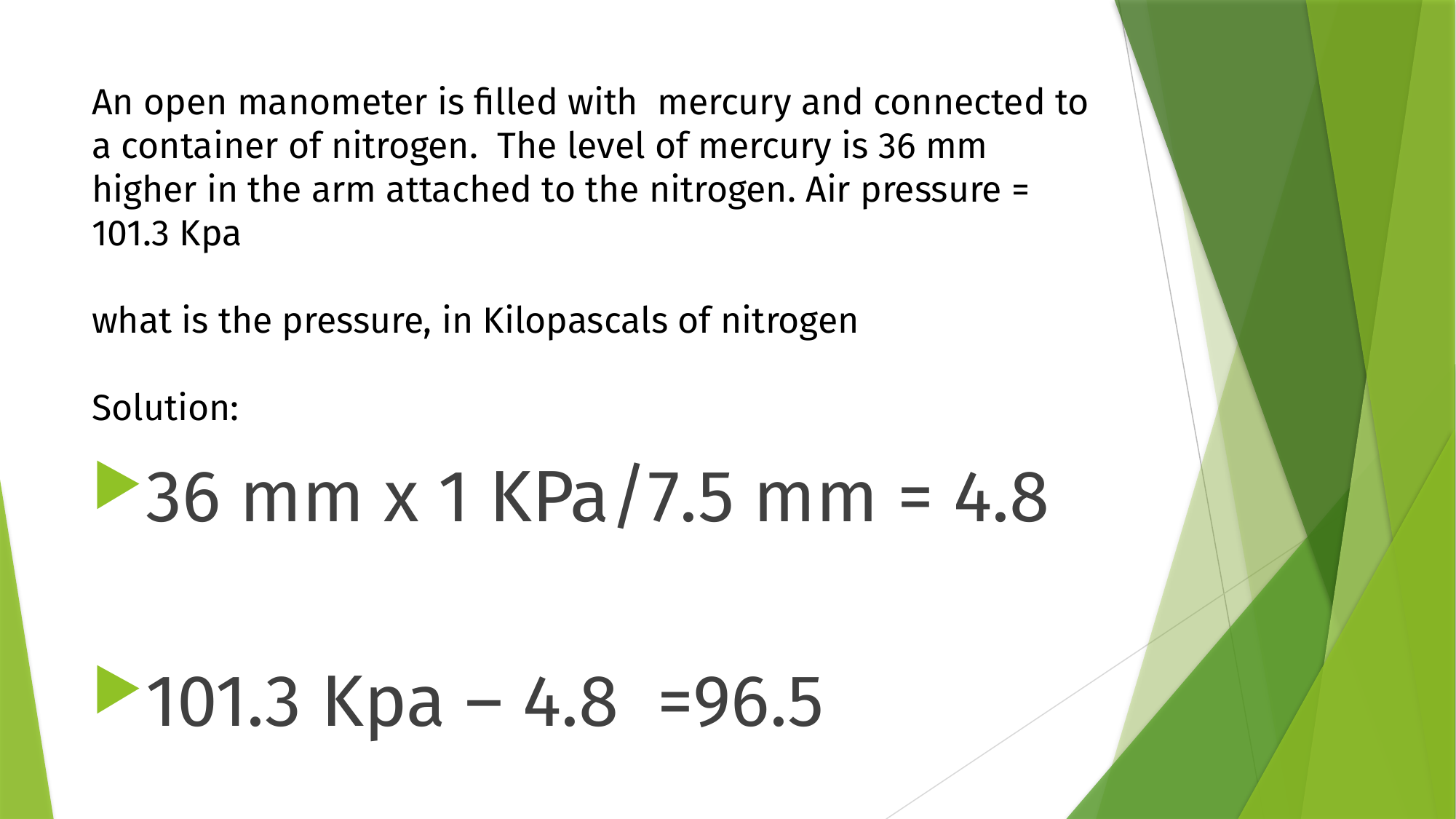

# An open manometer is filled with  mercury and connected to a container of nitrogen.  The level of mercury is 36 mm higher in the arm attached to the nitrogen. Air pressure = 101.3 Kpa what is the pressure, in Kilopascals of nitrogen Solution:
36 mm x 1 KPa/7.5 mm = 4.8

101.3 Kpa – 4.8  =96.5